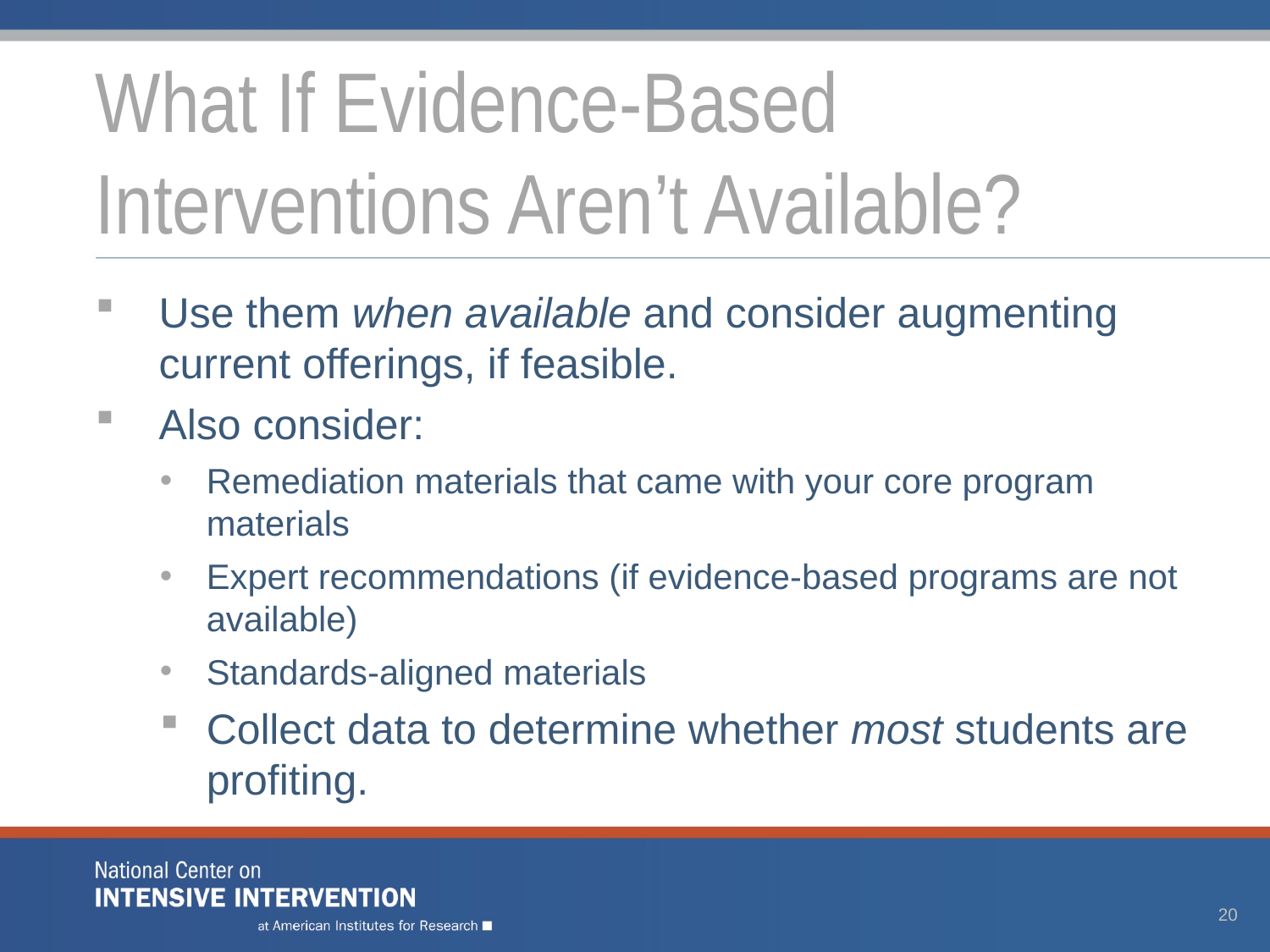

# What If Evidence-Based Interventions Aren’t Available?
Use them when available and consider augmenting current offerings, if feasible.
Also consider:
Remediation materials that came with your core program materials
Expert recommendations (if evidence-based programs are not available)
Standards-aligned materials
Collect data to determine whether most students are profiting.

20